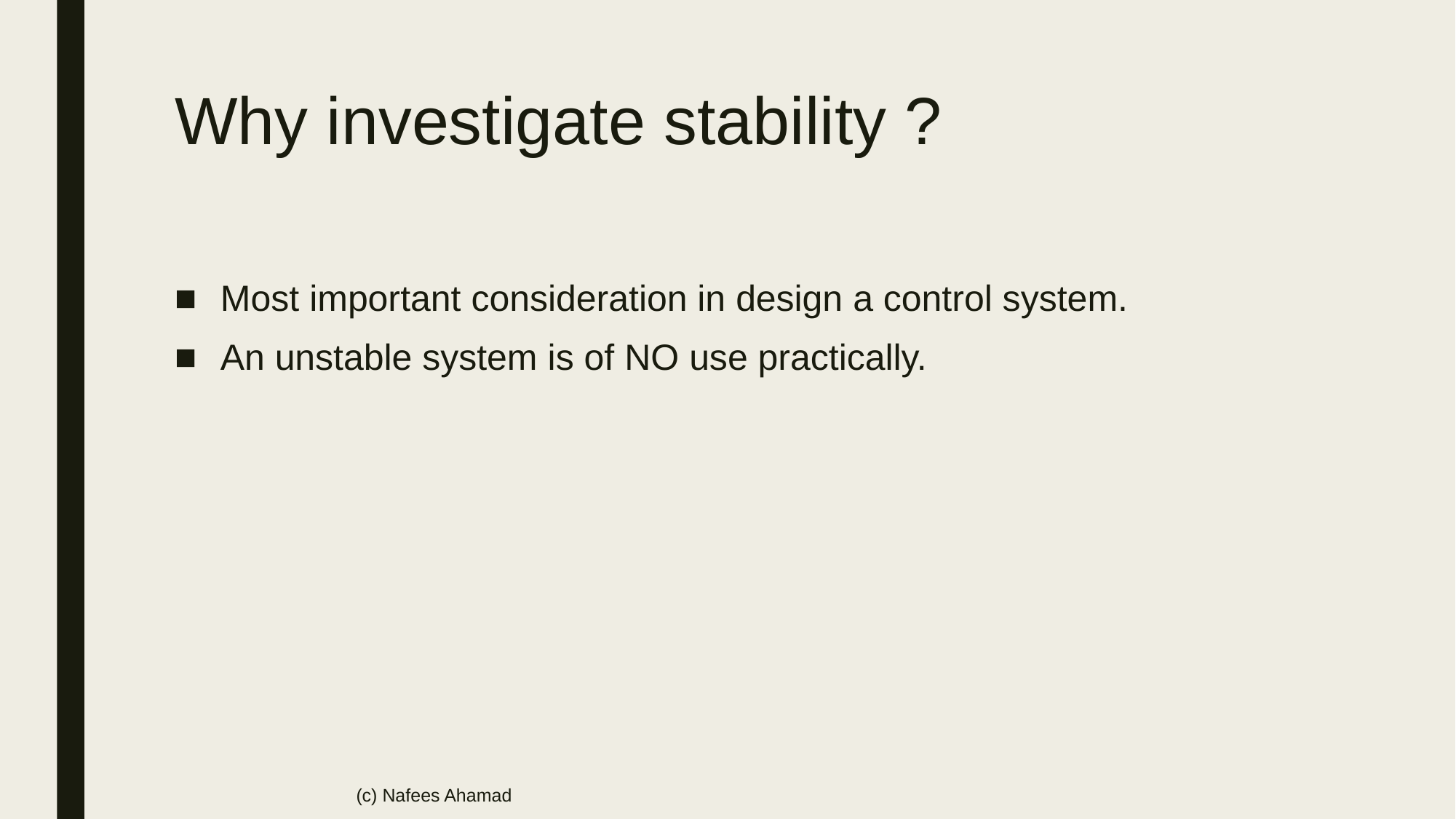

# Why investigate stability ?
Most important consideration in design a control system.
An unstable system is of NO use practically.

(c) Nafees Ahamad